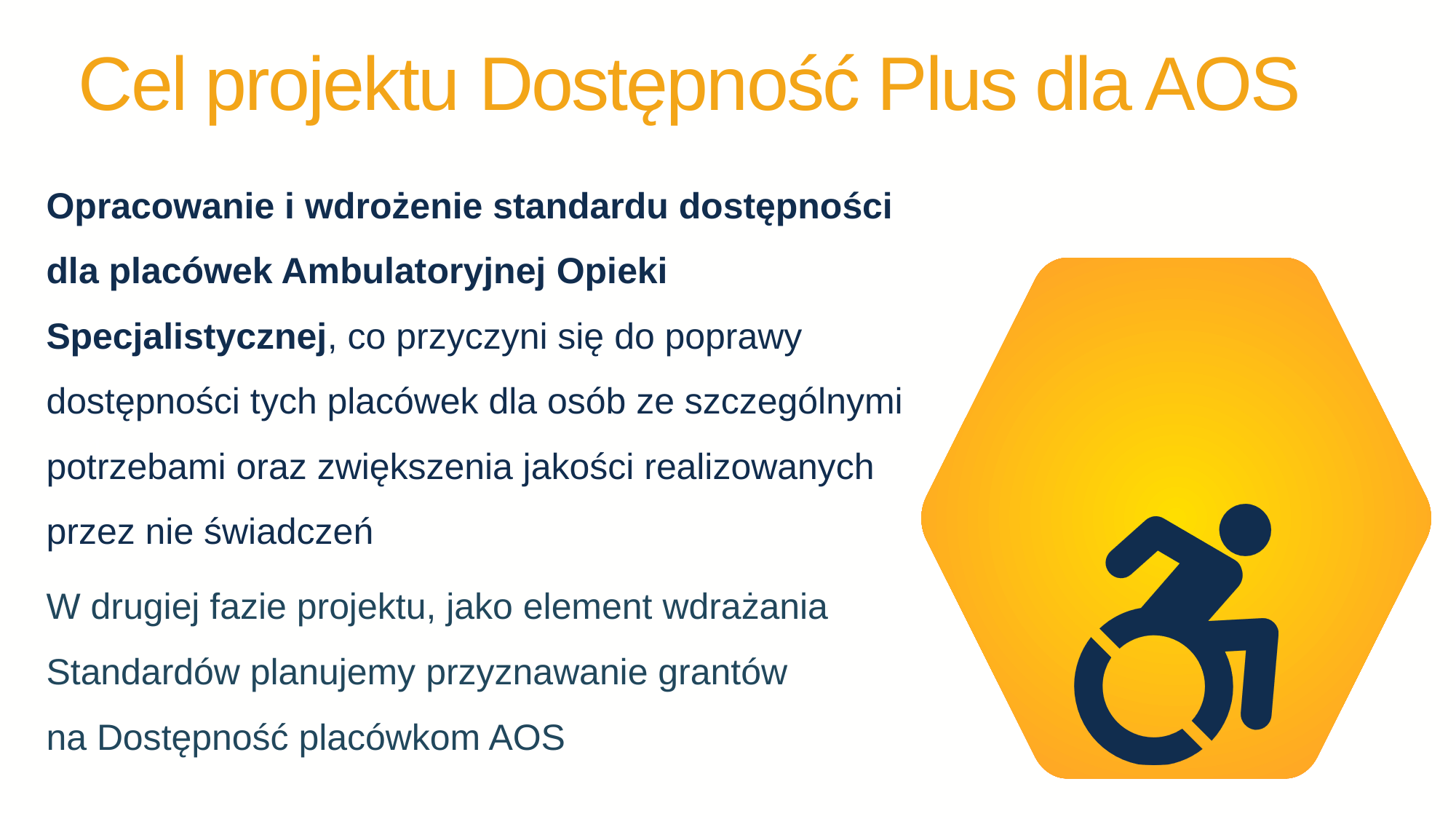

Cel projektu Dostępność Plus dla AOS
Opracowanie i wdrożenie standardu dostępności dla placówek Ambulatoryjnej Opieki Specjalistycznej, co przyczyni się do poprawy dostępności tych placówek dla osób ze szczególnymi potrzebami oraz zwiększenia jakości realizowanych przez nie świadczeń

1

W drugiej fazie projektu, jako element wdrażania Standardów planujemy przyznawanie grantów
na Dostępność placówkom AOS